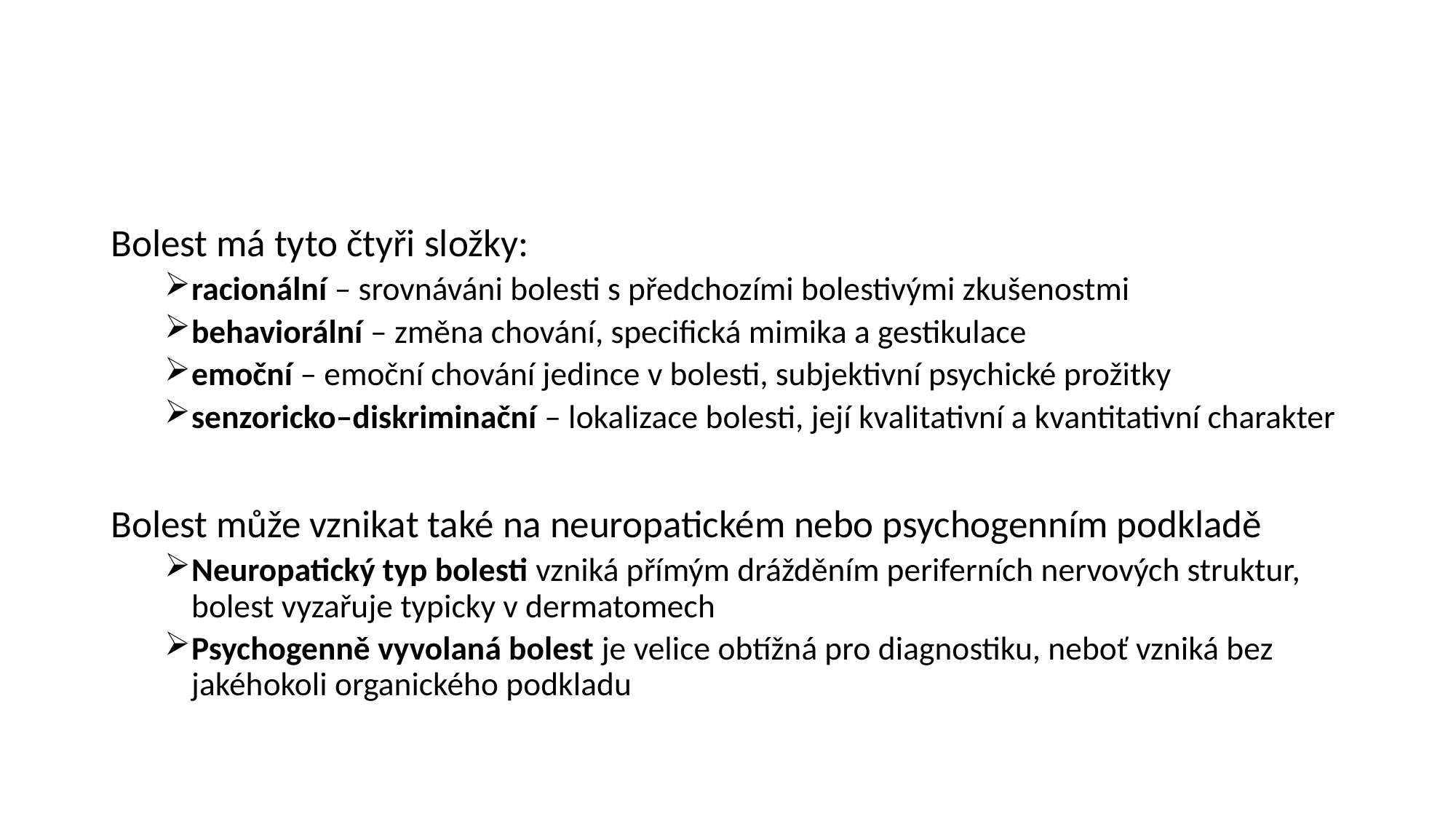

#
Bolest má tyto čtyři složky:
racionální – srovnáváni bolesti s předchozími bolestivými zkušenostmi
behaviorální – změna chování, specifická mimika a gestikulace
emoční – emoční chování jedince v bolesti, subjektivní psychické prožitky
senzoricko–diskriminační – lokalizace bolesti, její kvalitativní a kvantitativní charakter

Bolest může vznikat také na neuropatickém nebo psychogenním podkladě
Neuropatický typ bolesti vzniká přímým drážděním periferních nervových struktur, bolest vyzařuje typicky v dermatomech
Psychogenně vyvolaná bolest je velice obtížná pro diagnostiku, neboť vzniká bez jakéhokoli organického podkladu